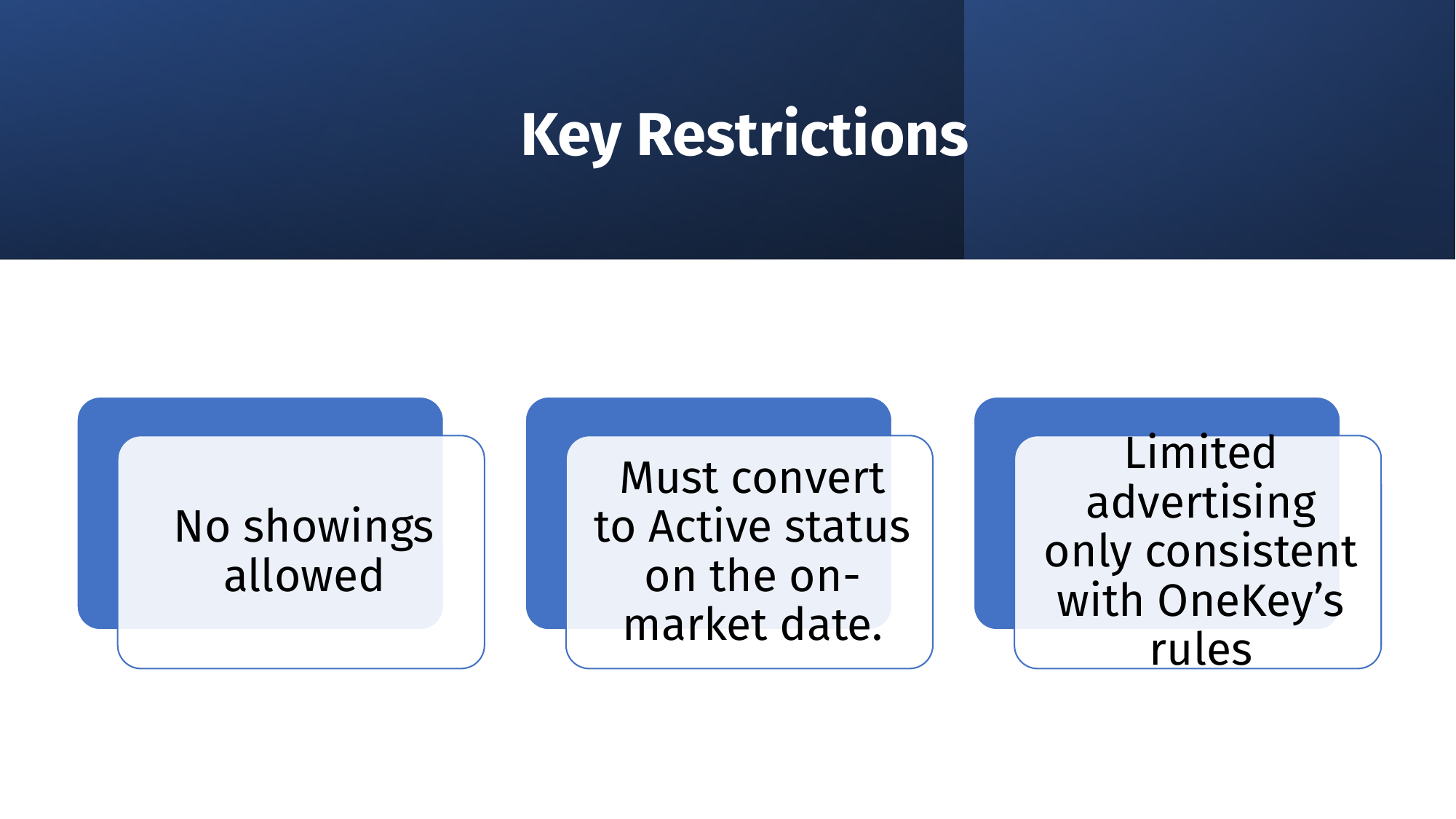

# Key Restrictions
No showings allowed
Must convert to Active status on the on-market date.
Limited advertising only consistent with OneKey’s rules